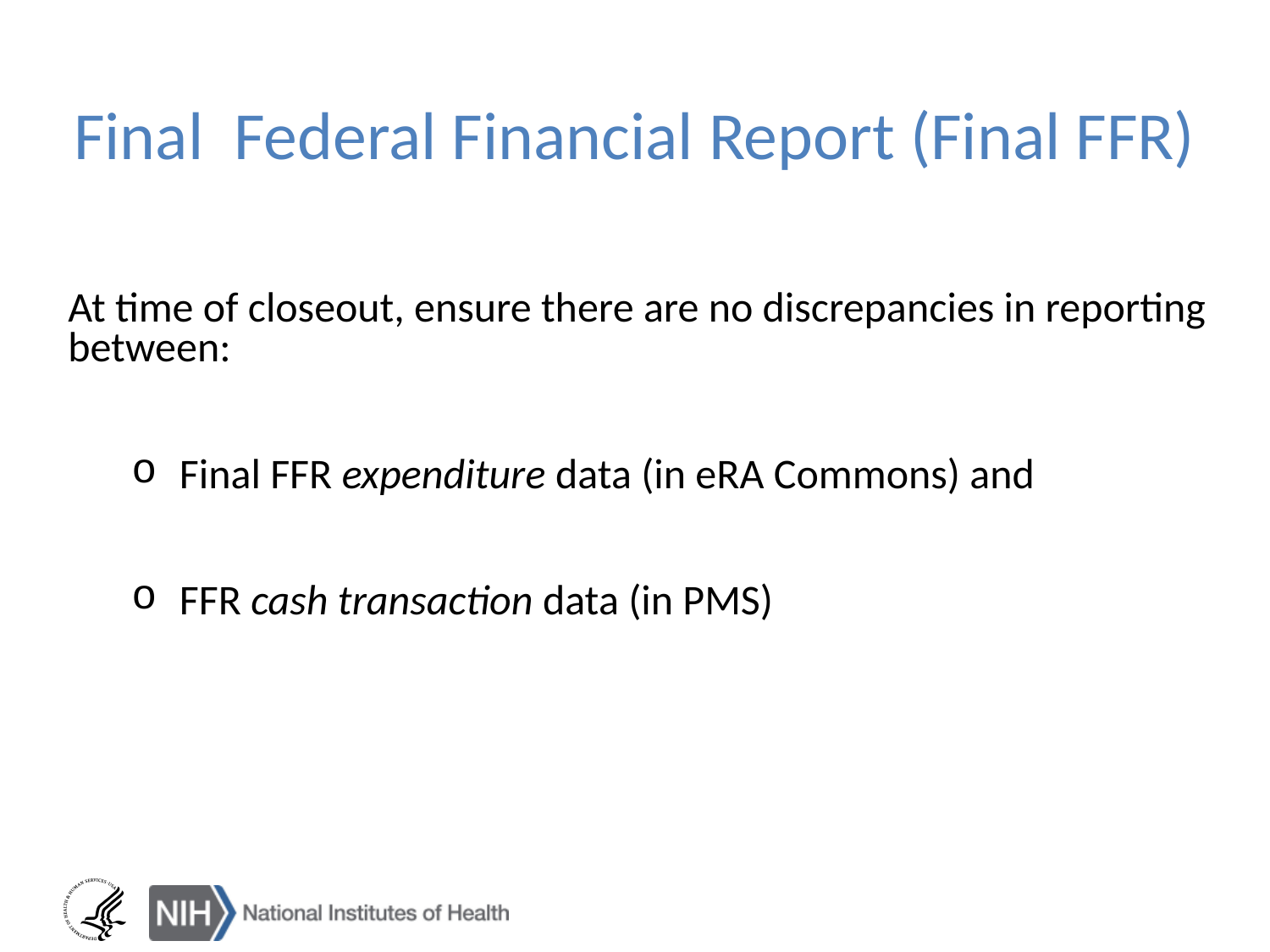

# Final  Federal Financial Report (Final FFR)

At time of closeout, ensure there are no discrepancies in reporting between:

Final FFR expenditure data (in eRA Commons) and

FFR cash transaction data (in PMS)